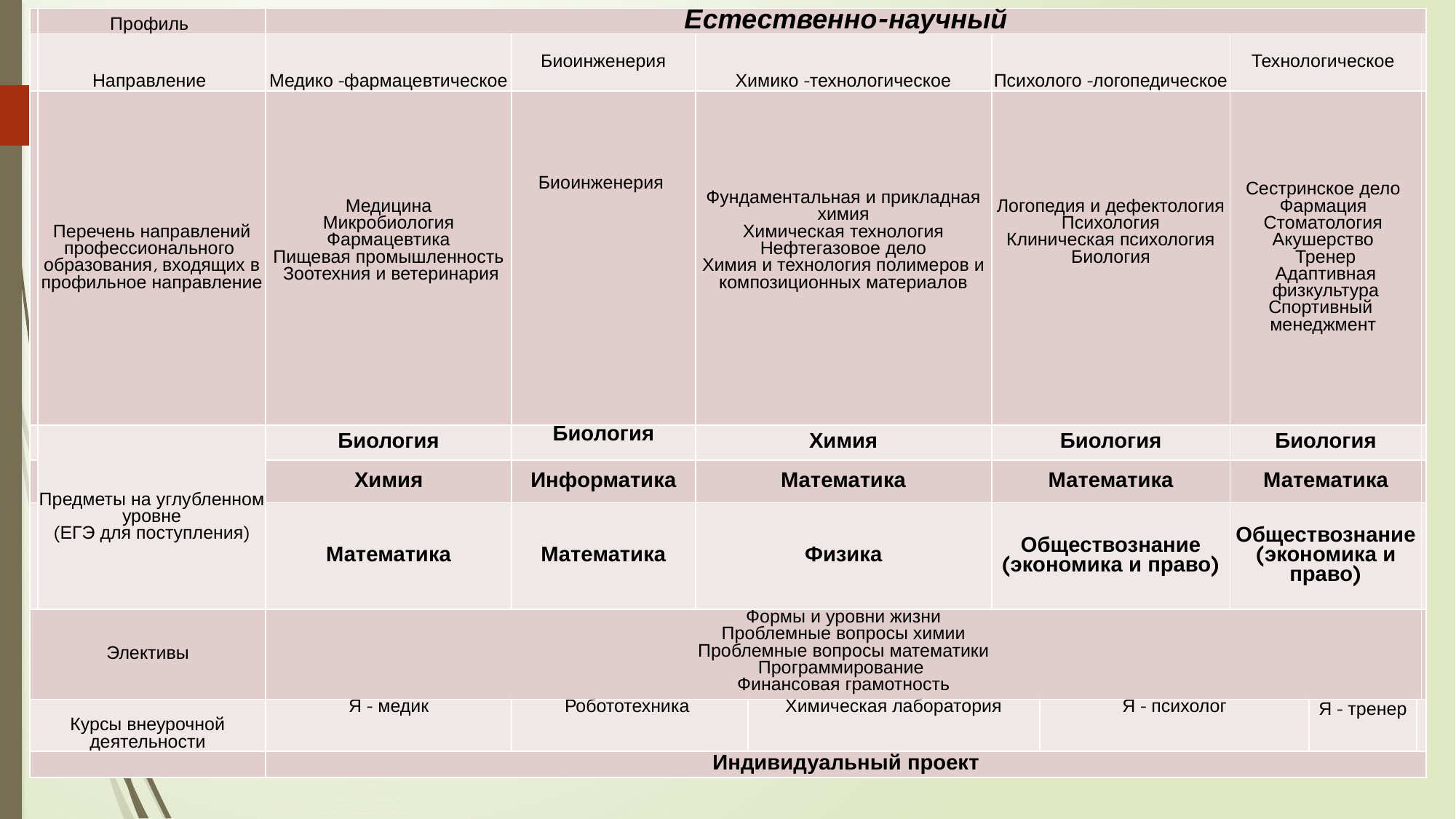

|  | Профиль | Естественно-научный |  |  |  |  |  |  |  |  |  |
| --- | --- | --- | --- | --- | --- | --- | --- | --- | --- | --- | --- |
|  | Направление | Медико -фармацевтическое | Биоинженерия | Химико -технологическое |  | Психолого -логопедическое |  | Технологическое |  |  |  |
|  | Перечень направлений профессионального образования, входящих в профильное направление | Медицина Микробиология Фармацевтика Пищевая промышленность  Зоотехния и ветеринария | Биоинженерия | Фундаментальная и прикладная химия Химическая технология Нефтегазовое дело Химия и технология полимеров и композиционных материалов |  | Логопедия и дефектология Психология Клиническая психология Биология |  | Сестринское дело Фармация Стоматология Акушерство Тренер Адаптивная физкультура Спортивный менеджмент |  |  |  |
|  | Предметы на углубленном уровне (ЕГЭ для поступления) | Биология | Биология | Химия |  | Биология |  | Биология |  |  |  |
|  |  | Химия | Информатика | Математика |  | Математика |  | Математика |  |  |  |
|  |  | Математика | Математика | Физика |  | Обществознание (экономика и право) |  | Обществознание (экономика и право) |  |  |  |
| Элективы |  | Формы и уровни жизни Проблемные вопросы химии Проблемные вопросы математики Программирование Финансовая грамотность |  |  |  |  |  |  |  |  |  |
| Курсы внеурочной деятельности |  | Я - медик | Робототехника |  | Химическая лаборатория |  | Я - психолог |  | Я - тренер |  |  |
|  |  | Индивидуальный проект |  |  |  |  |  |  |  |  |  |